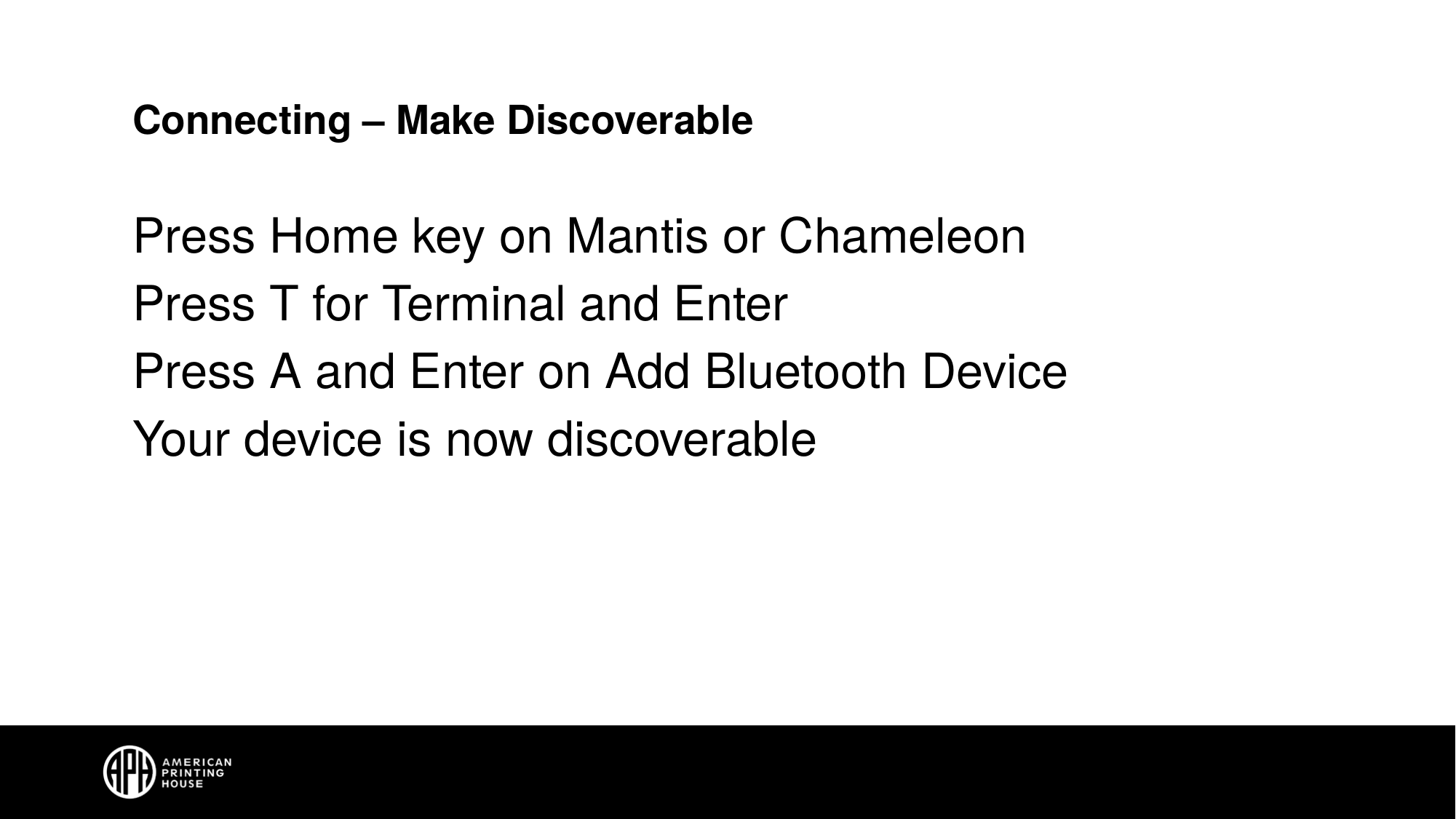

# Connecting – Make Discoverable
Press Home key on Mantis or Chameleon
Press T for Terminal and Enter
Press A and Enter on Add Bluetooth Device
Your device is now discoverable